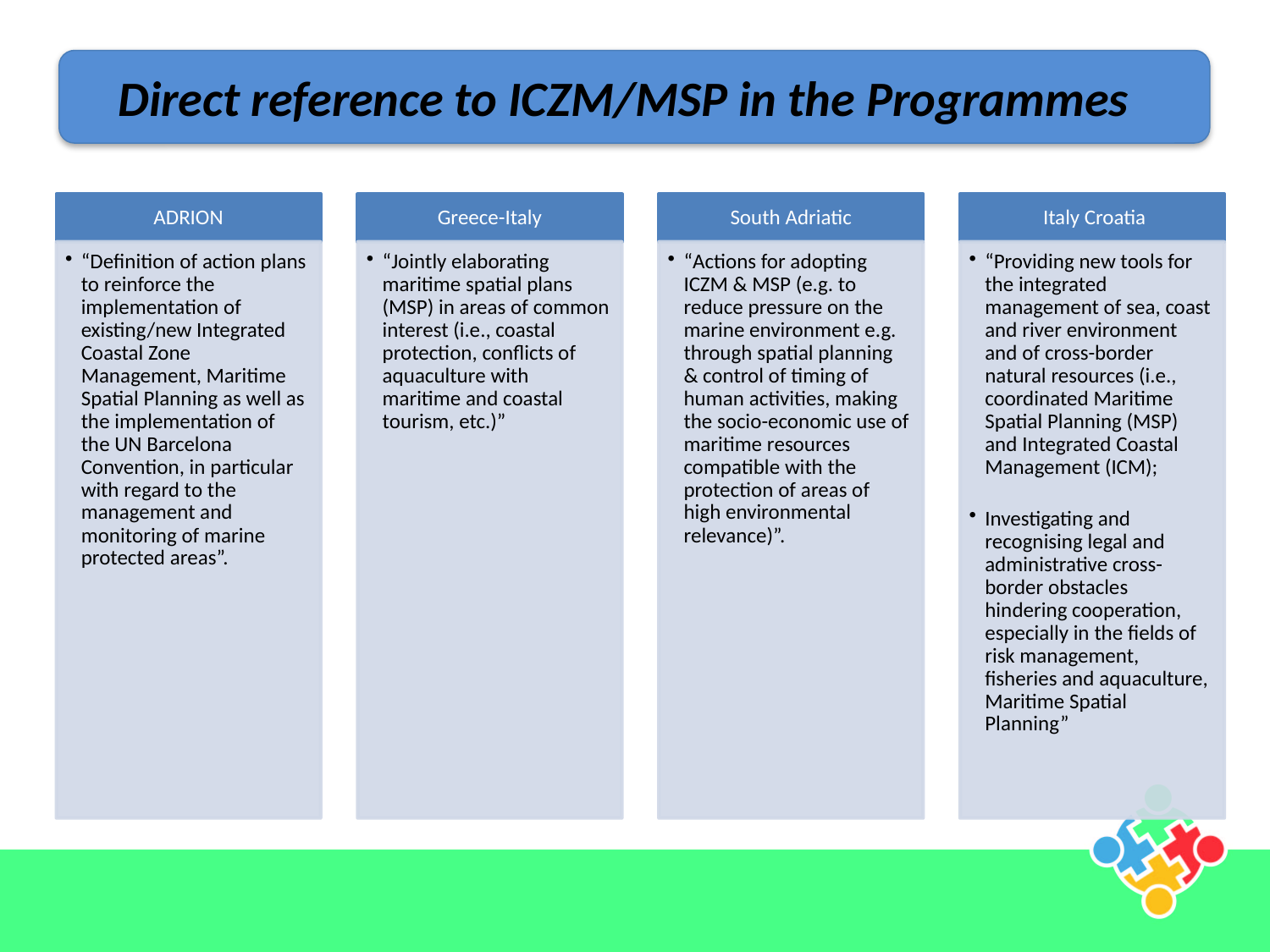

Direct reference to ICZM/MSP in the Programmes
ADRION
“Definition of action plans to reinforce the implementation of existing/new Integrated Coastal Zone Management, Maritime Spatial Planning as well as the implementation of the UN Barcelona Convention, in particular with regard to the management and monitoring of marine protected areas”.
Greece-Italy
“Jointly elaborating maritime spatial plans (MSP) in areas of common interest (i.e., coastal protection, conflicts of aquaculture with maritime and coastal tourism, etc.)”
South Adriatic
“Actions for adopting ICZM & MSP (e.g. to reduce pressure on the marine environment e.g. through spatial planning & control of timing of human activities, making the socio-economic use of maritime resources compatible with the protection of areas of high environmental relevance)”.
 Italy Croatia
“Providing new tools for the integrated management of sea, coast and river environment and of cross-border natural resources (i.e., coordinated Maritime Spatial Planning (MSP) and Integrated Coastal Management (ICM);

Investigating and recognising legal and administrative cross-border obstacles hindering cooperation, especially in the fields of risk management, fisheries and aquaculture, Maritime Spatial Planning”